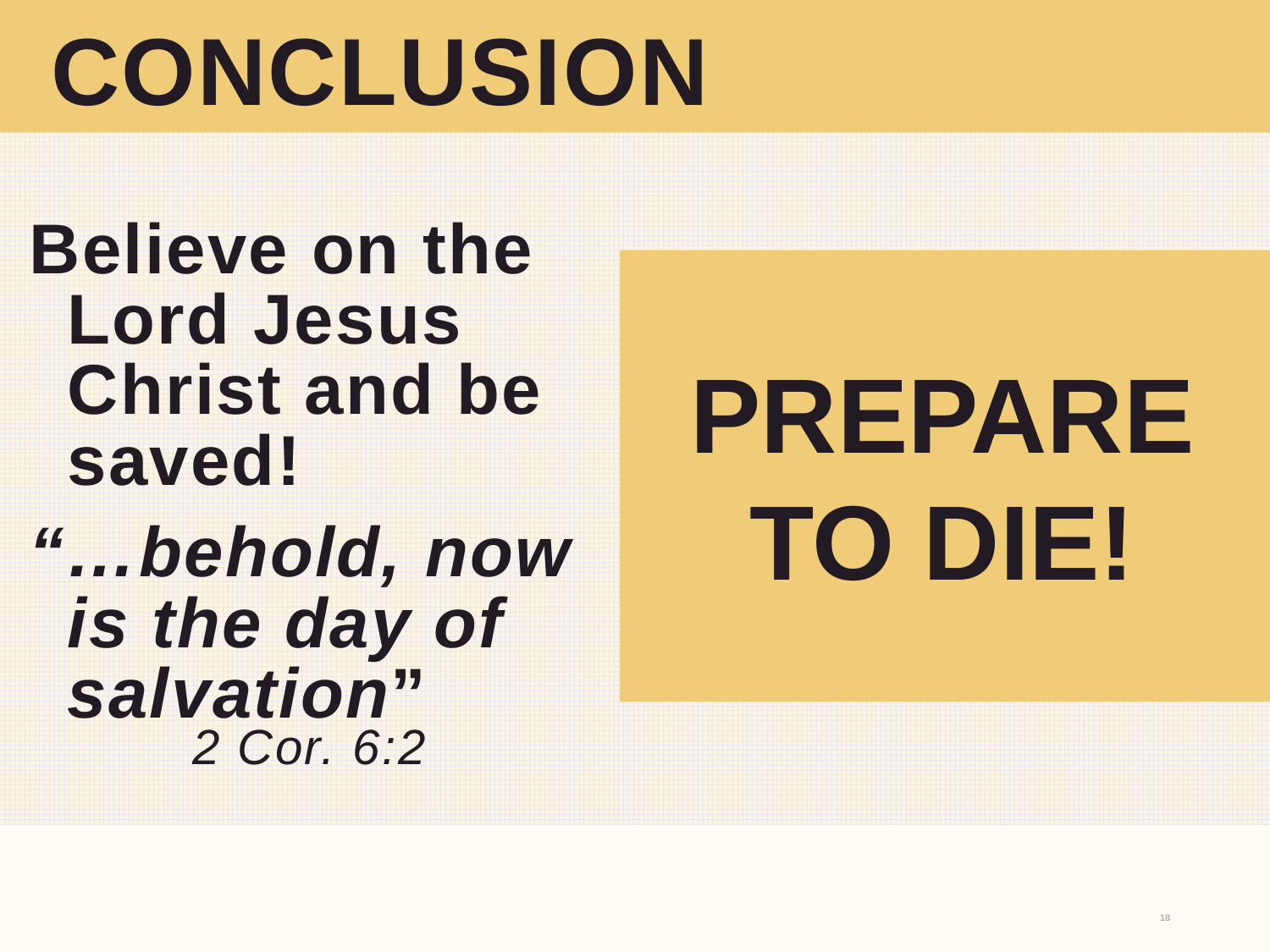

# CONCLUSION
Believe on the Lord Jesus Christ and be saved!
“…behold, now is the day of salvation”
2 Cor. 6:2
PREPARE TO DIE!
18